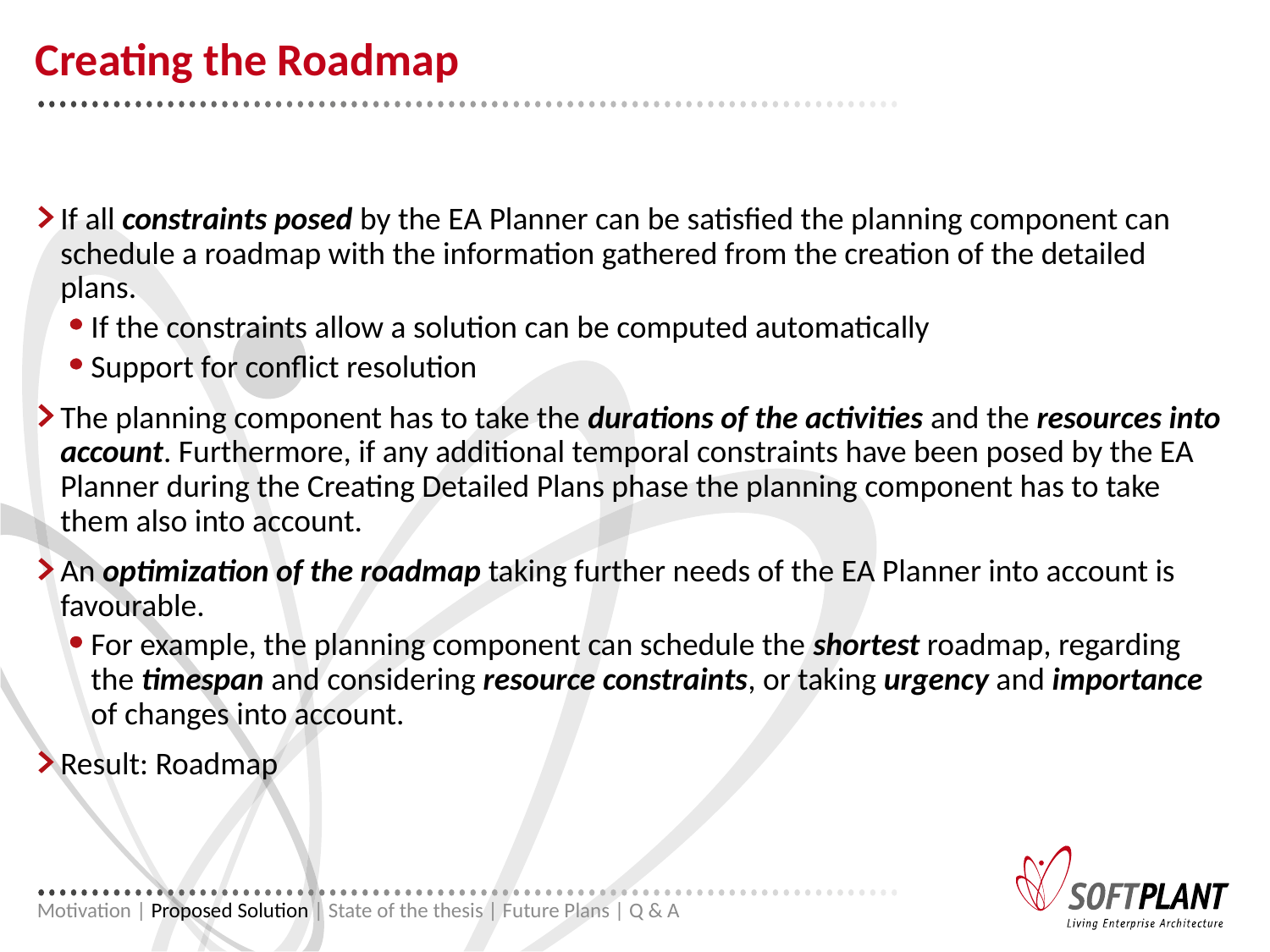

# Creating the Roadmap

If all constraints posed by the EA Planner can be satisfied the planning component can schedule a roadmap with the information gathered from the creation of the detailed plans.
If the constraints allow a solution can be computed automatically
Support for conflict resolution
The planning component has to take the durations of the activities and the resources into account. Furthermore, if any additional temporal constraints have been posed by the EA Planner during the Creating Detailed Plans phase the planning component has to take them also into account.
An optimization of the roadmap taking further needs of the EA Planner into account is favourable.
For example, the planning component can schedule the shortest roadmap, regarding the timespan and considering resource constraints, or taking urgency and importance of changes into account.
Result: Roadmap
Motivation | Proposed Solution | State of the thesis | Future Plans | Q & A